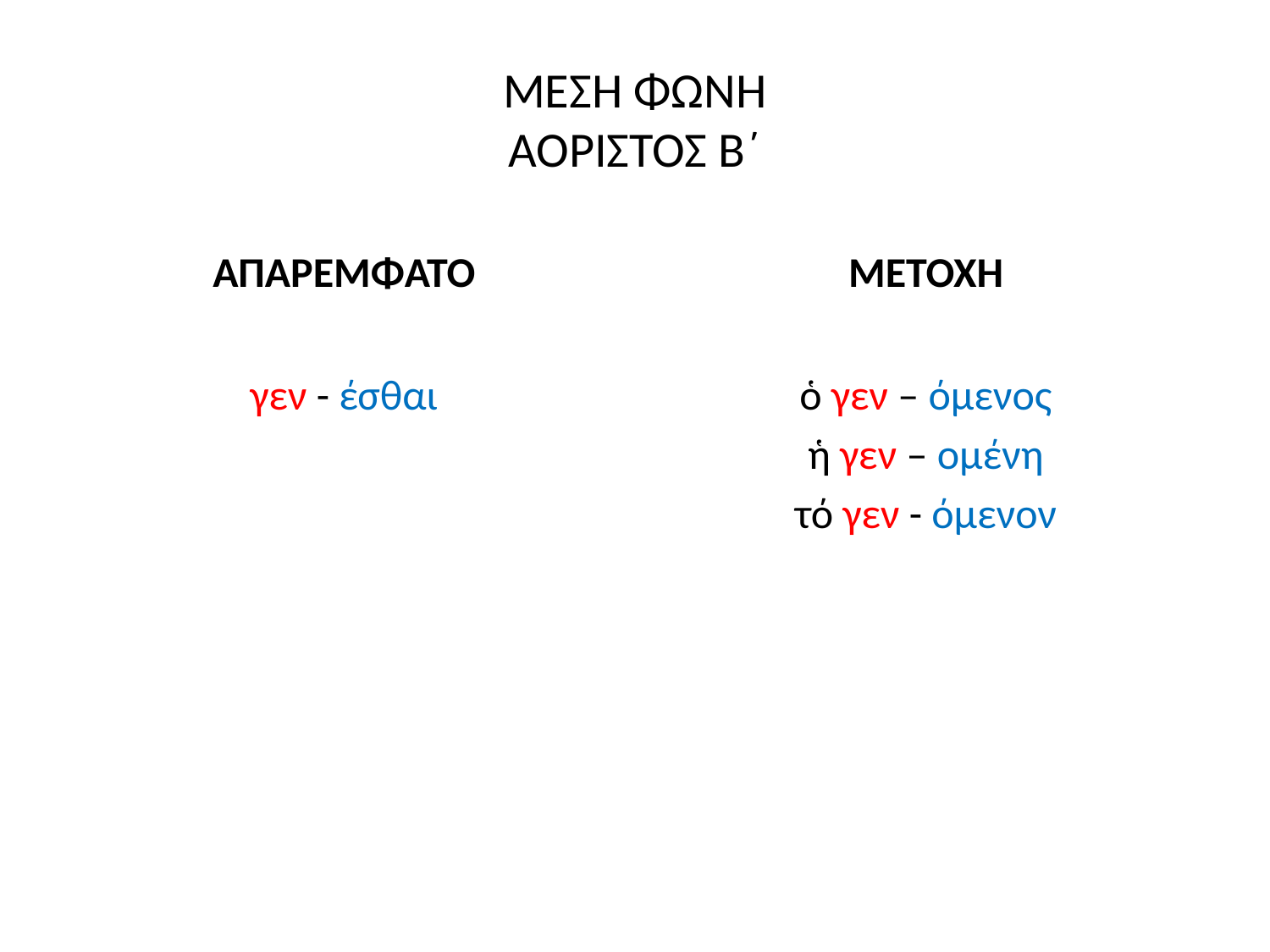

# ΜΕΣΗ ΦΩΝΗ ΑΟΡΙΣΤΟΣ Β΄
ΑΠΑΡΕΜΦΑΤΟ
ΜΕΤΟΧΗ

γεν - έσθαι

ὁ γεν – όμενος
ἡ γεν – ομένη
τό γεν - όμενον